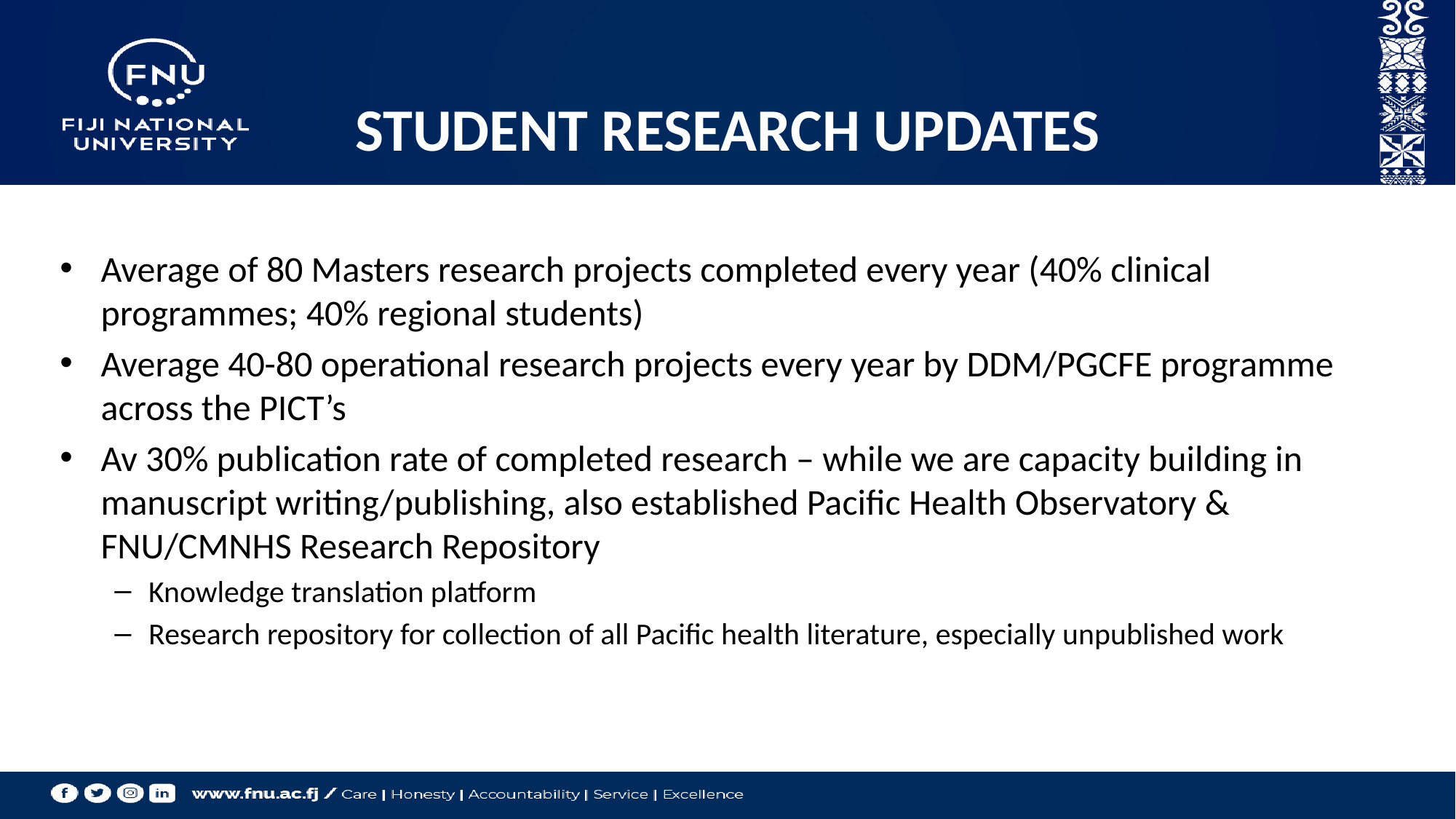

# STUDENT RESEARCH UPDATES
Average of 80 Masters research projects completed every year (40% clinical programmes; 40% regional students)
Average 40-80 operational research projects every year by DDM/PGCFE programme across the PICT’s
Av 30% publication rate of completed research – while we are capacity building in manuscript writing/publishing, also established Pacific Health Observatory & FNU/CMNHS Research Repository
Knowledge translation platform
Research repository for collection of all Pacific health literature, especially unpublished work